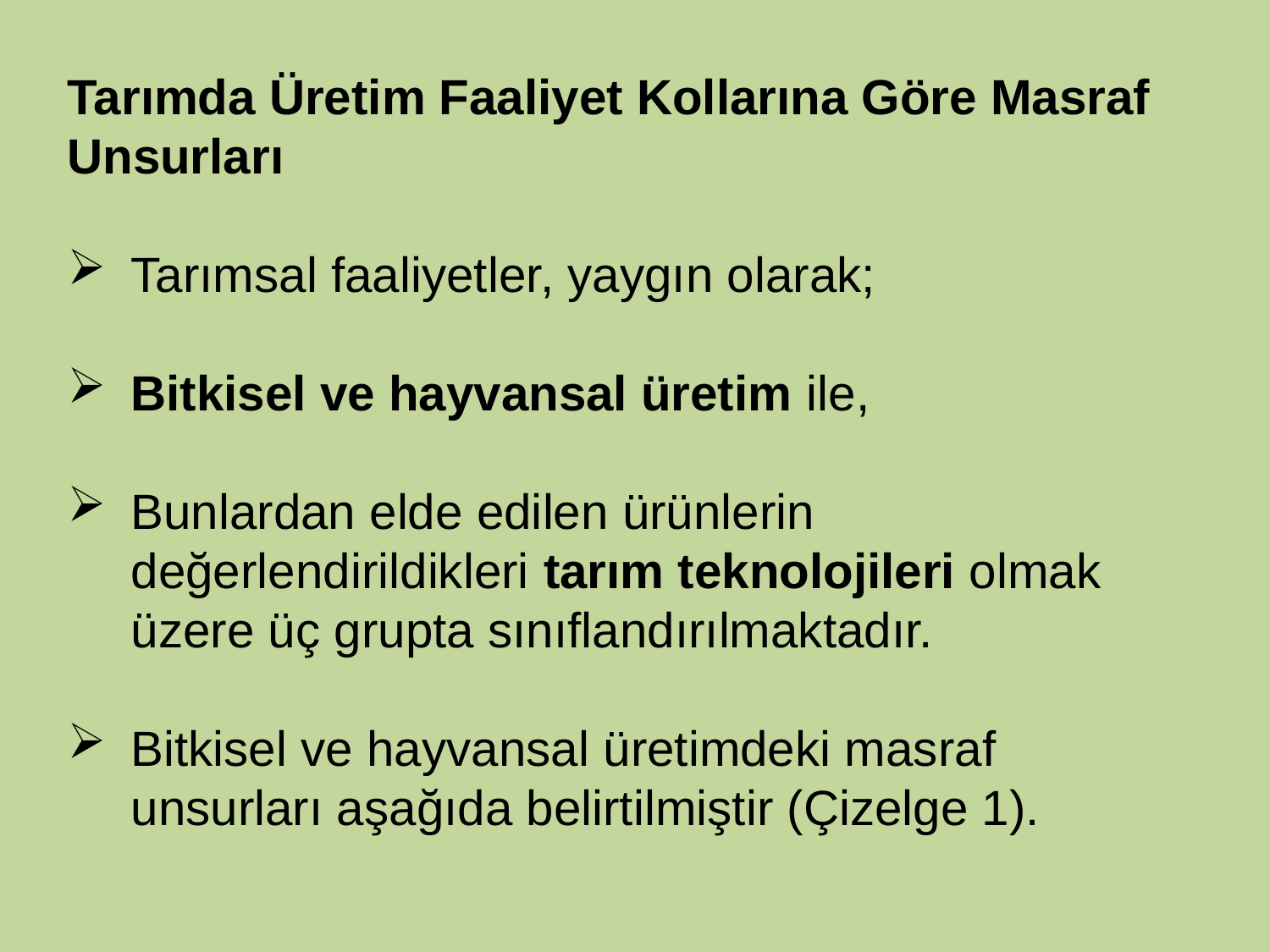

Tarımda Üretim Faaliyet Kollarına Göre Masraf Unsurları

Tarımsal faaliyetler, yaygın olarak;

Bitkisel ve hayvansal üretim ile,

Bunlardan elde edilen ürünlerin değerlendirildikleri tarım teknolojileri olmak üzere üç grupta sınıflandırılmaktadır.

Bitkisel ve hayvansal üretimdeki masraf unsurları aşağıda belirtilmiştir (Çizelge 1).